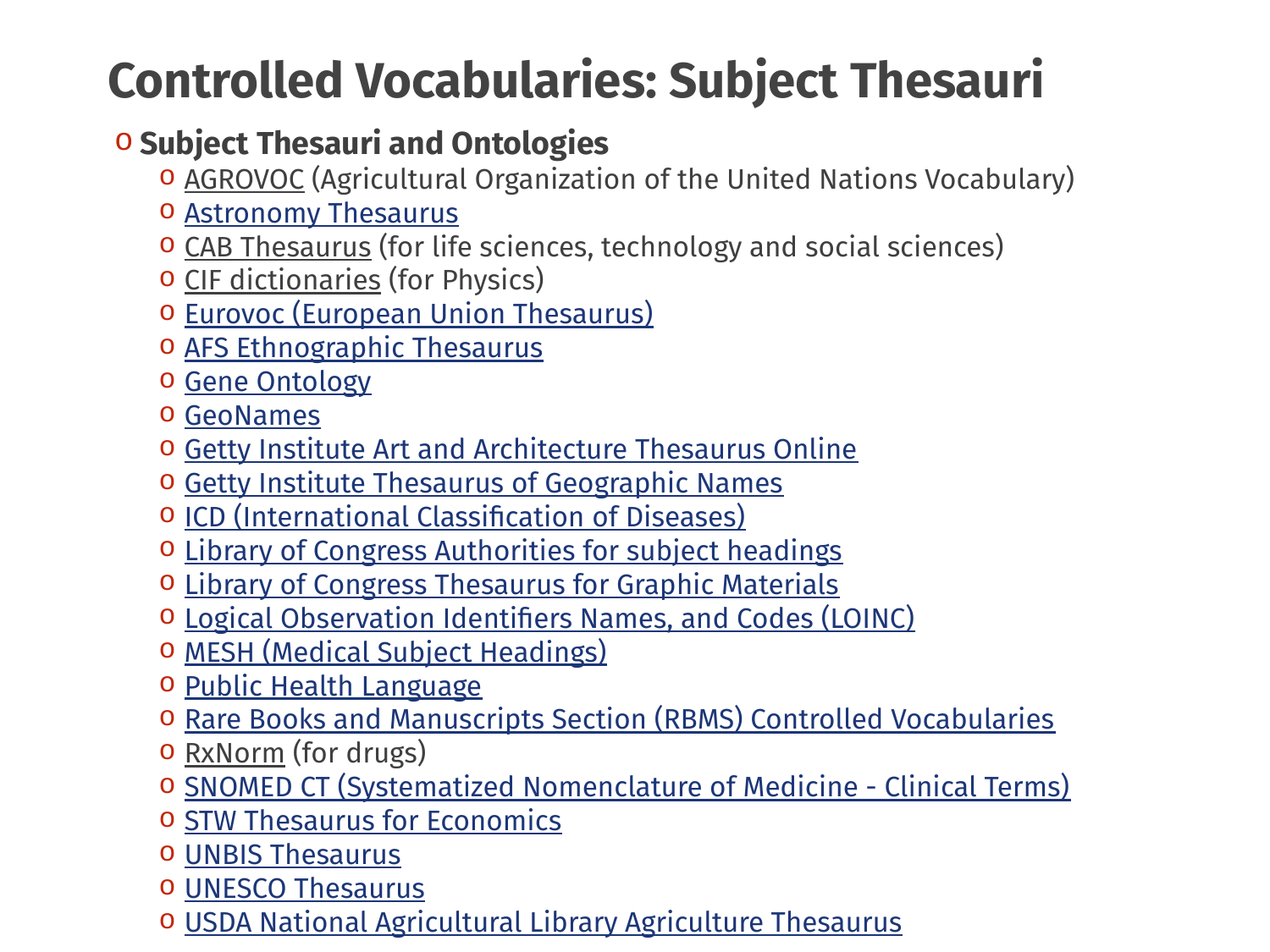

Controlled Vocabularies: Subject Thesauri
Subject Thesauri and Ontologies
AGROVOC (Agricultural Organization of the United Nations Vocabulary)
Astronomy Thesaurus
CAB Thesaurus (for life sciences, technology and social sciences)
CIF dictionaries (for Physics)
Eurovoc (European Union Thesaurus)
AFS Ethnographic Thesaurus
Gene Ontology
GeoNames
Getty Institute Art and Architecture Thesaurus Online
Getty Institute Thesaurus of Geographic Names
ICD (International Classification of Diseases)
Library of Congress Authorities for subject headings
Library of Congress Thesaurus for Graphic Materials
Logical Observation Identifiers Names, and Codes (LOINC)
MESH (Medical Subject Headings)
Public Health Language
Rare Books and Manuscripts Section (RBMS) Controlled Vocabularies
RxNorm (for drugs)
SNOMED CT (Systematized Nomenclature of Medicine - Clinical Terms)
STW Thesaurus for Economics
UNBIS Thesaurus
UNESCO Thesaurus
USDA National Agricultural Library Agriculture Thesaurus